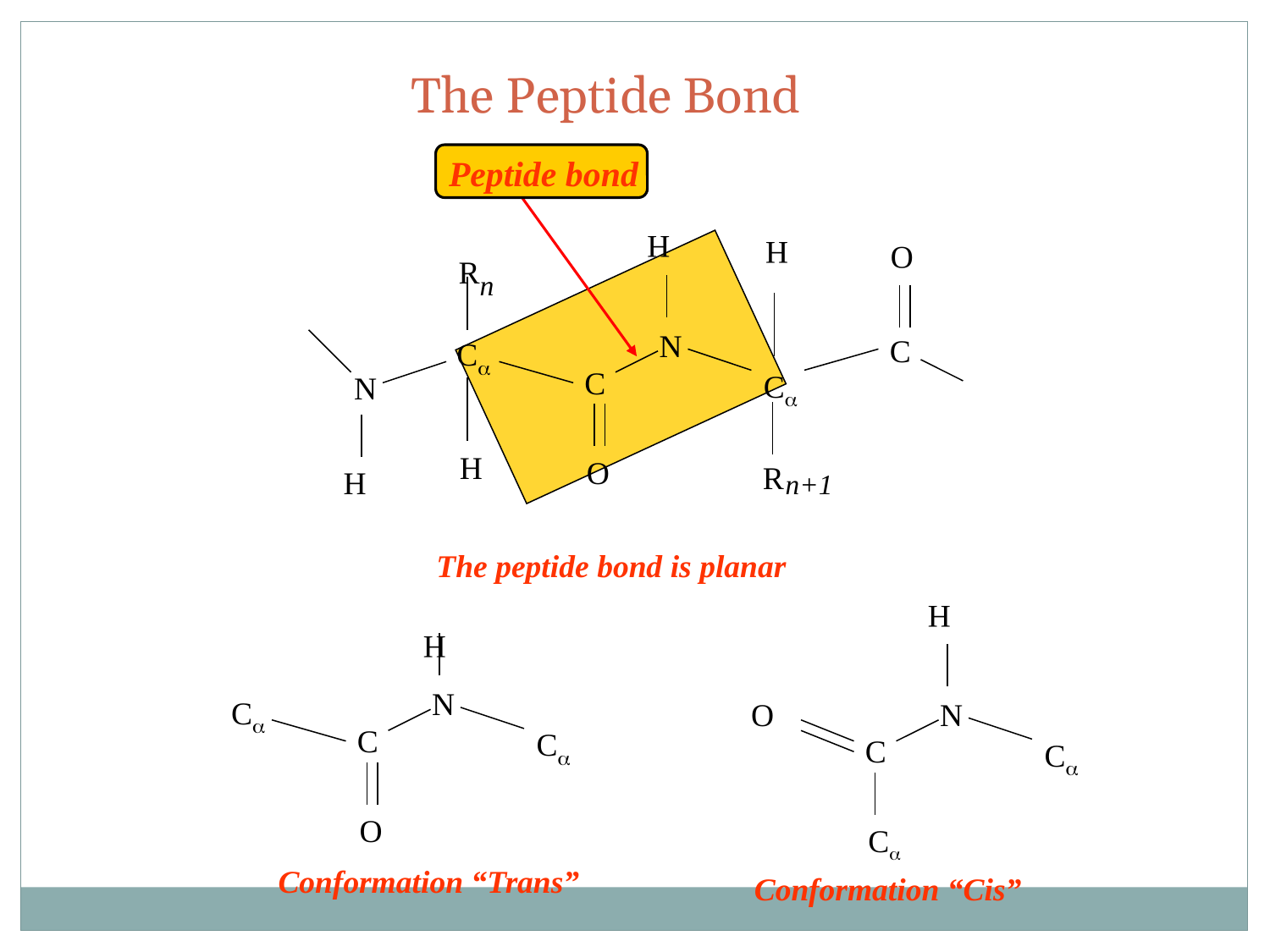

The Peptide Bond

Peptide bond

H
Rn
H
O

N
Cα
C

C
Cα

N

H
O
R
H
n+1
The peptide bond is planar
H
H

N
Cα
O
N

C
Cα

C
Cα

O
Cα
Conformation “Trans”
Conformation “Cis”